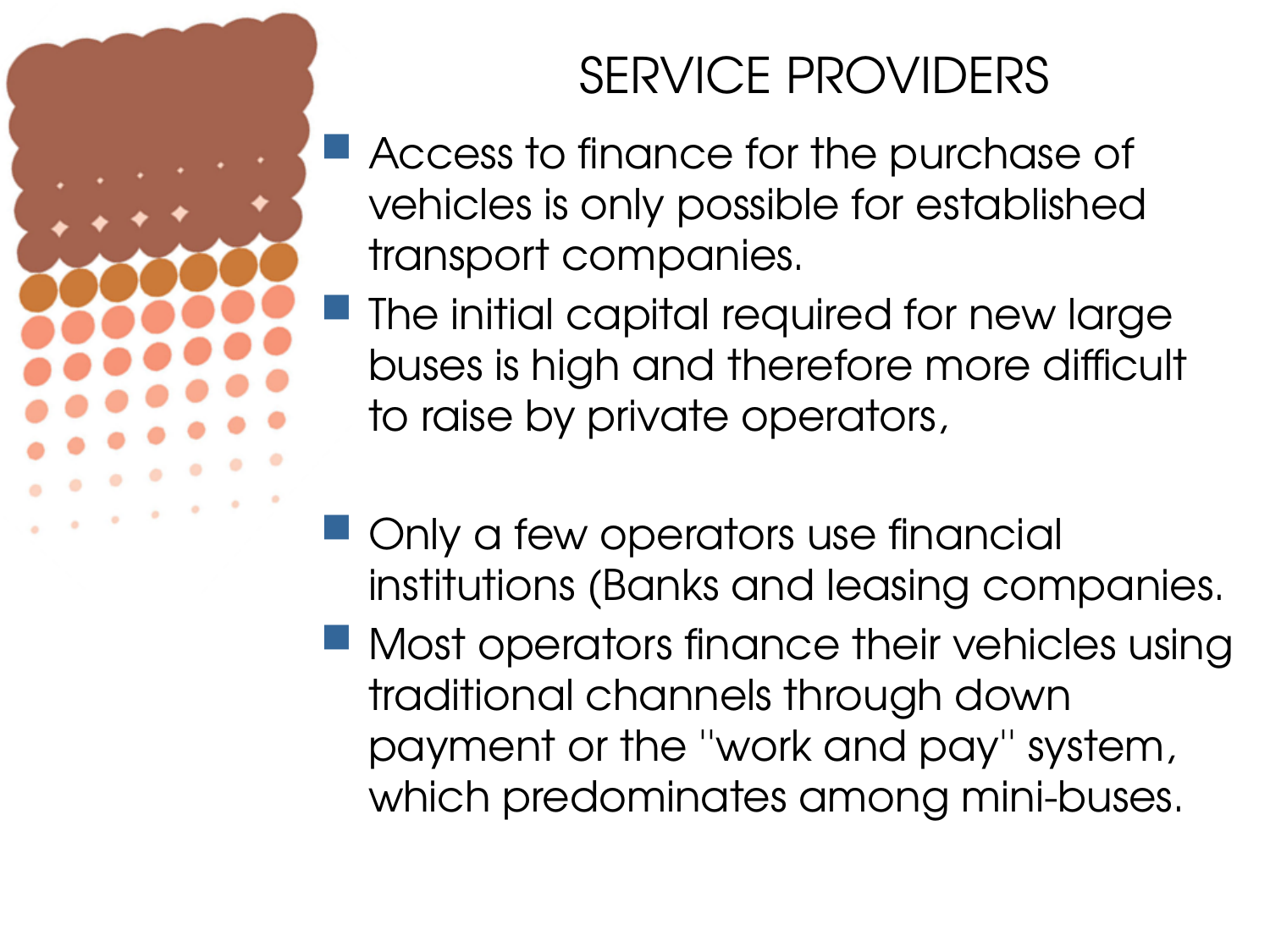

# SERVICE PROVIDERS
Access to finance for the purchase of vehicles is only possible for established transport companies.
The initial capital required for new large buses is high and therefore more difficult to raise by private operators,

Only a few operators use financial institutions (Banks and leasing companies.
Most operators finance their vehicles using traditional channels through down payment or the ''work and pay'' system, which predominates among mini-buses.